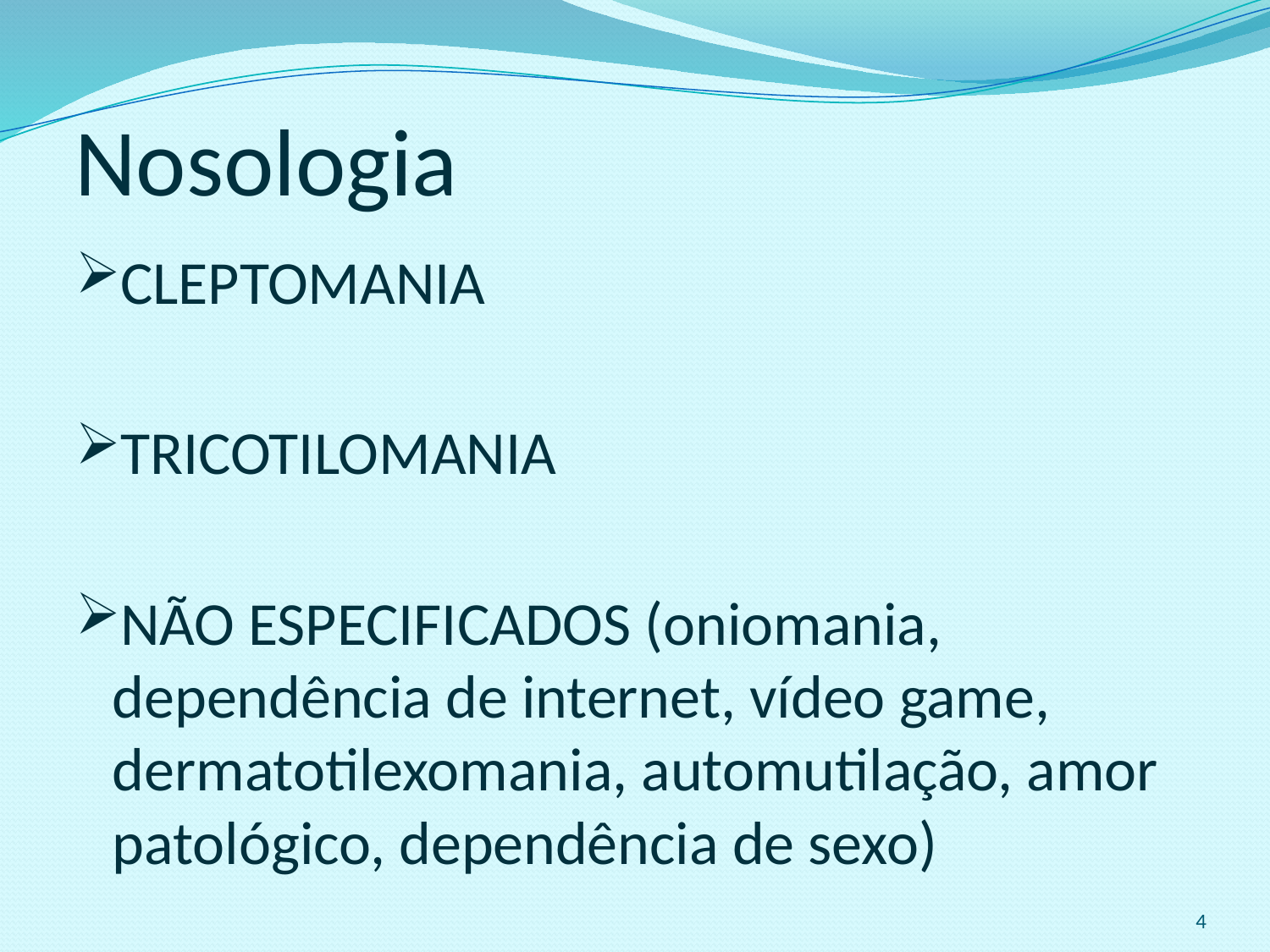

Nosologia
CLEPTOMANIA

TRICOTILOMANIA

NÃO ESPECIFICADOS (oniomania, dependência de internet, vídeo game, dermatotilexomania, automutilação, amor patológico, dependência de sexo)

4